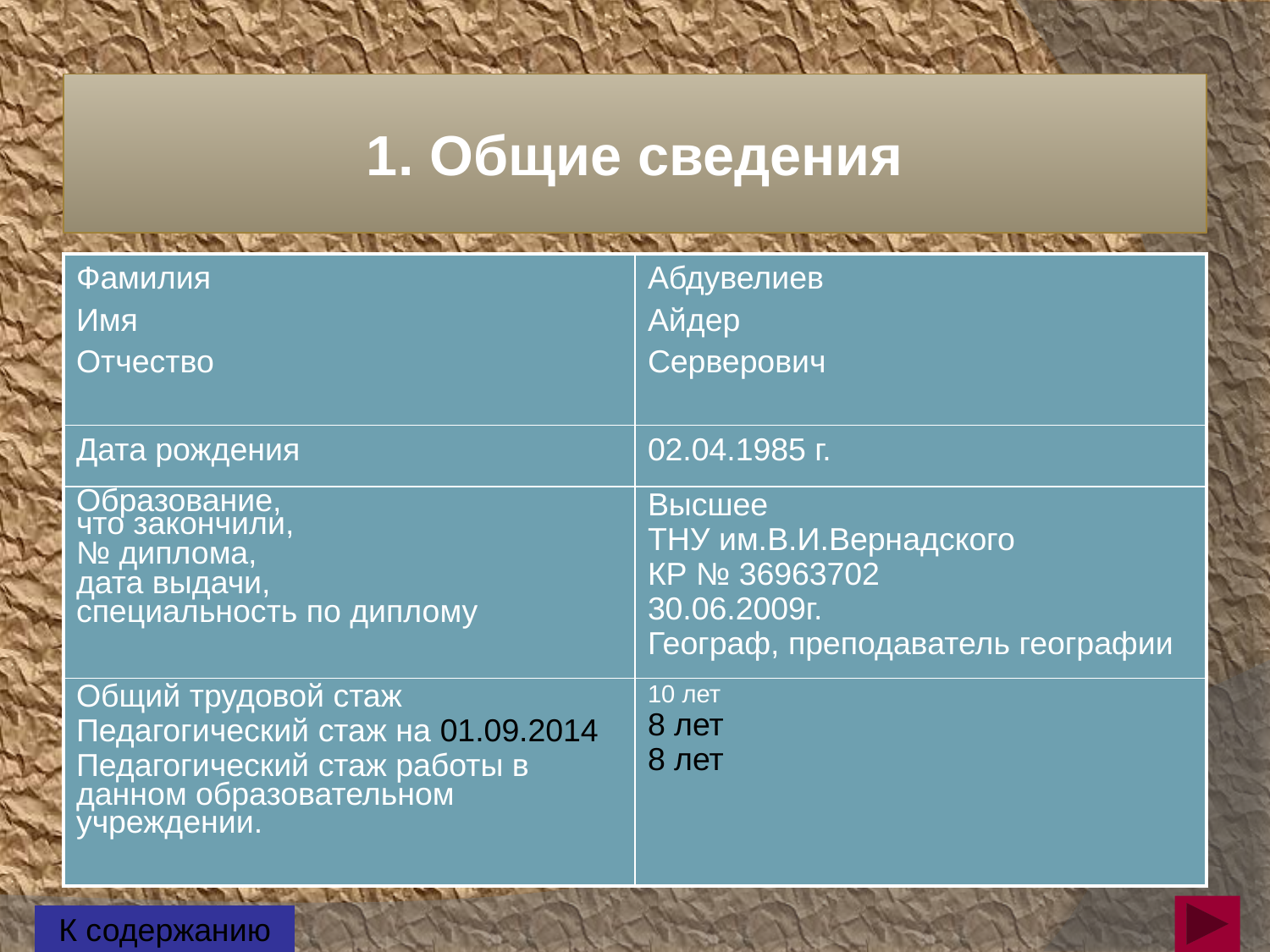

# 1. Общие сведения
| Фамилия Имя Отчество | Абдувелиев Айдер Серверович |
| --- | --- |
| Дата рождения | 02.04.1985 г. |
| Образование, что закончили, № диплома, дата выдачи, специальность по диплому | Высшее ТНУ им.В.И.Вернадского КР № 36963702 30.06.2009г. Географ, преподаватель географии |
| Общий трудовой стаж Педагогический стаж на 01.09.2014 Педагогический стаж работы в данном образовательном учреждении. | 10 лет 8 лет 8 лет |

К содержанию